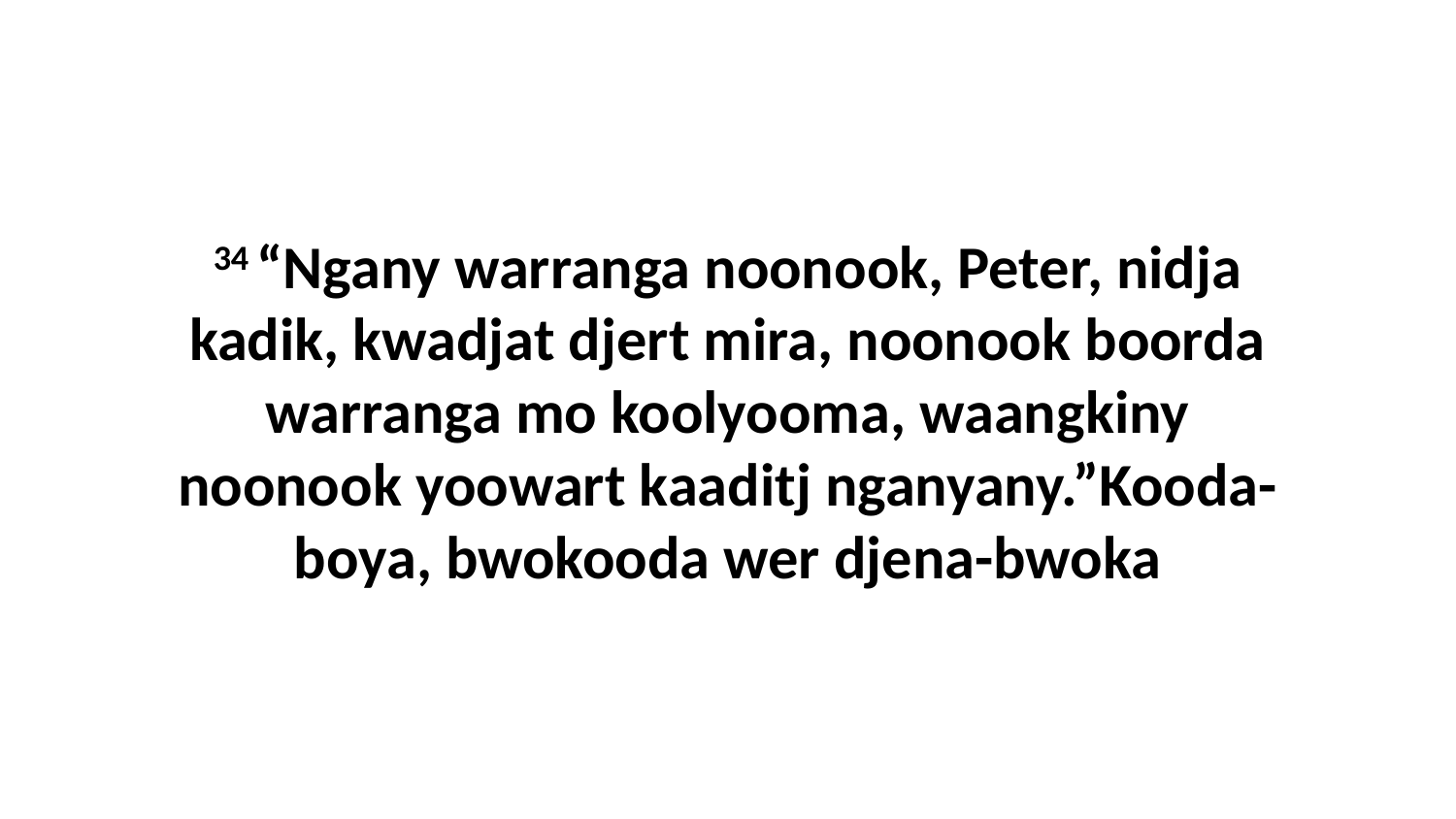

34 “Ngany warranga noonook, Peter, nidja kadik, kwadjat djert mira, noonook boorda warranga mo koolyooma, waangkiny noonook yoowart kaaditj nganyany.”Kooda-boya, bwokooda wer djena-bwoka